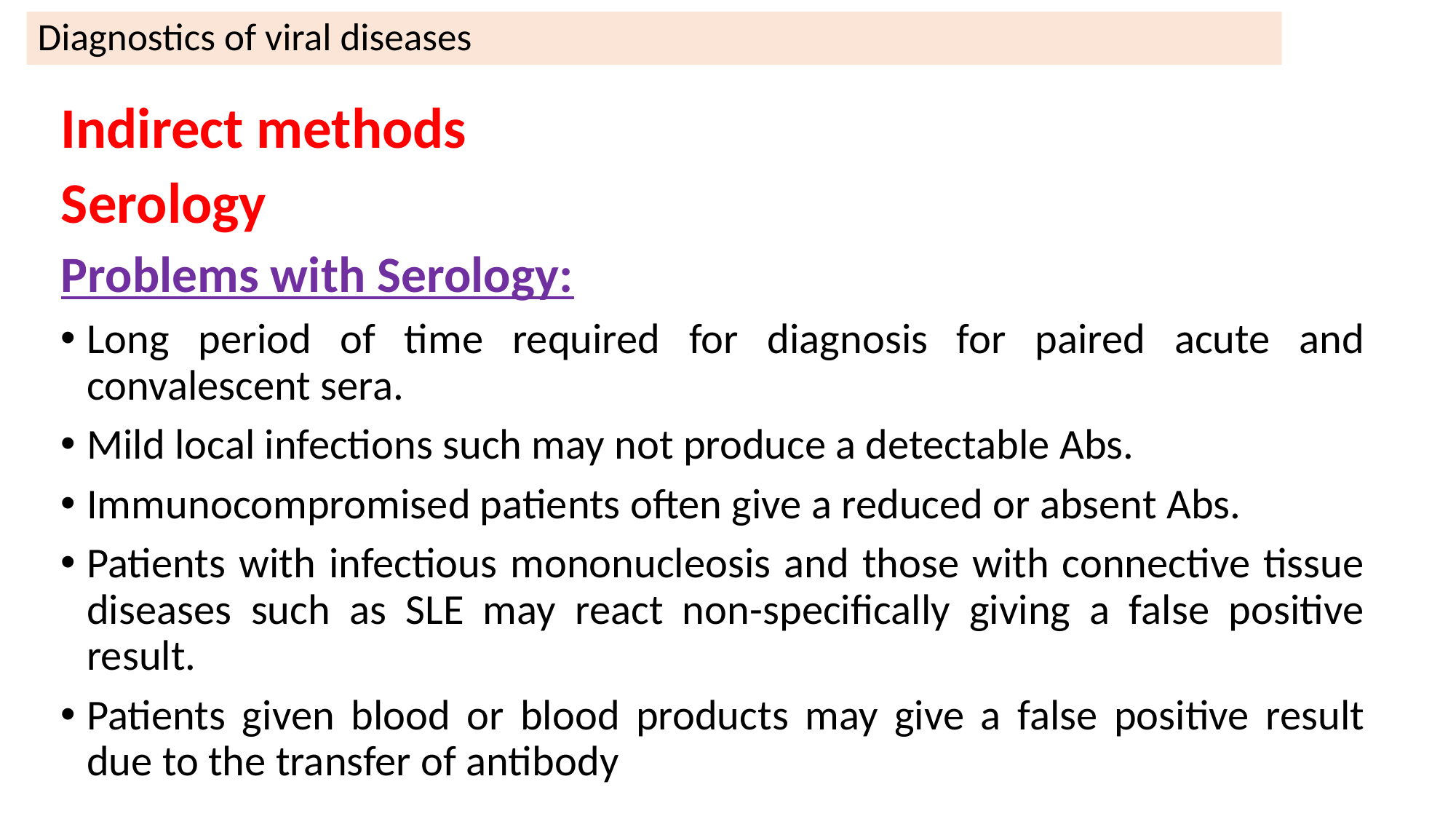

# Diagnostics of viral diseases
Indirect methods
Serology
Problems with Serology:
Long period of time required for diagnosis for paired acute and convalescent sera.
Mild local infections such may not produce a detectable Abs.
Immunocompromised patients often give a reduced or absent Abs.
Patients with infectious mononucleosis and those with connective tissue diseases such as SLE may react non-specifically giving a false positive result.
Patients given blood or blood products may give a false positive result due to the transfer of antibody